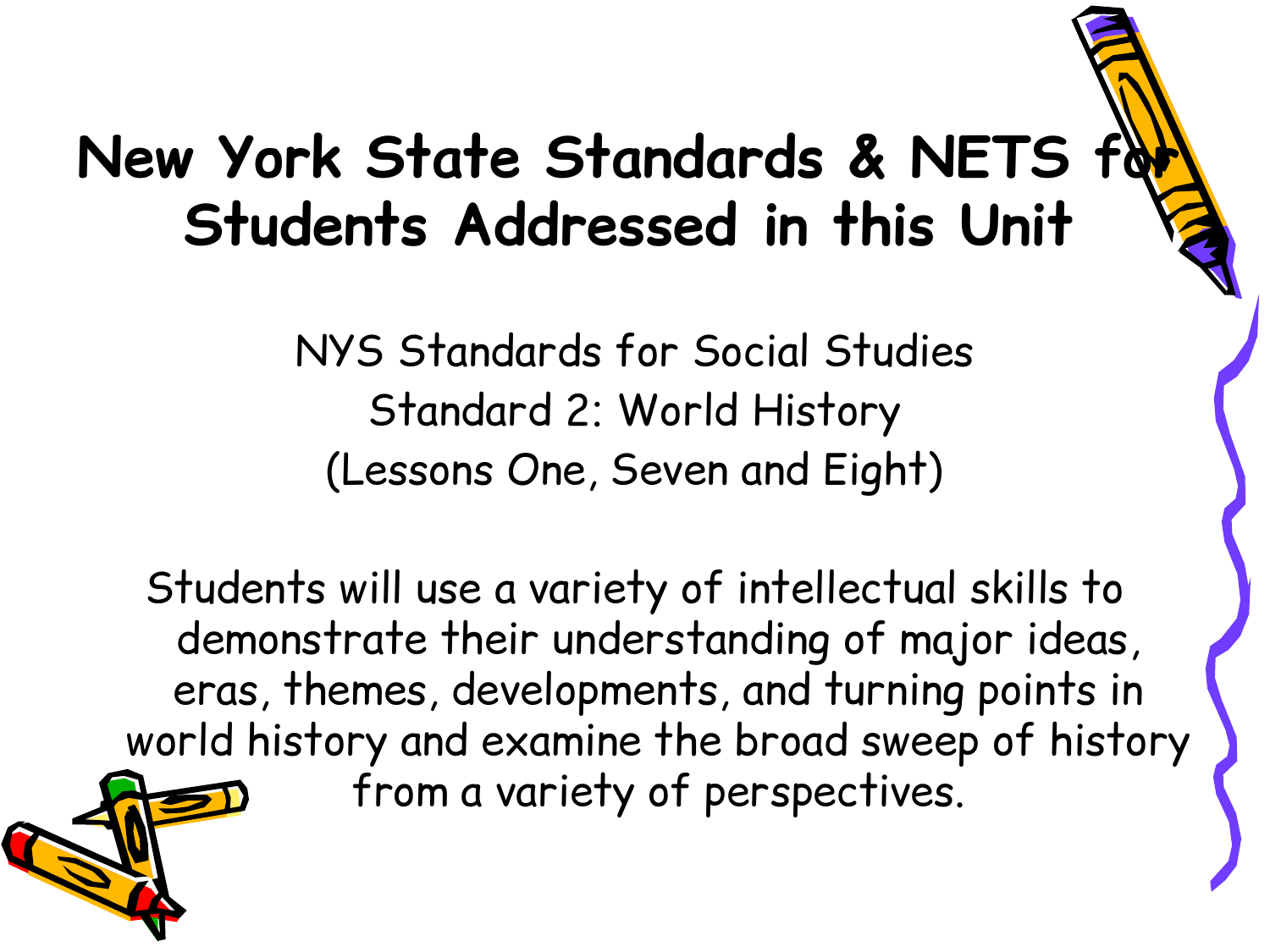

# New York State Standards & NETS for Students Addressed in this Unit
NYS Standards for Social Studies
Standard 2: World History
(Lessons One, Seven and Eight)

Students will use a variety of intellectual skills to demonstrate their understanding of major ideas, eras, themes, developments, and turning points in world history and examine the broad sweep of history from a variety of perspectives.